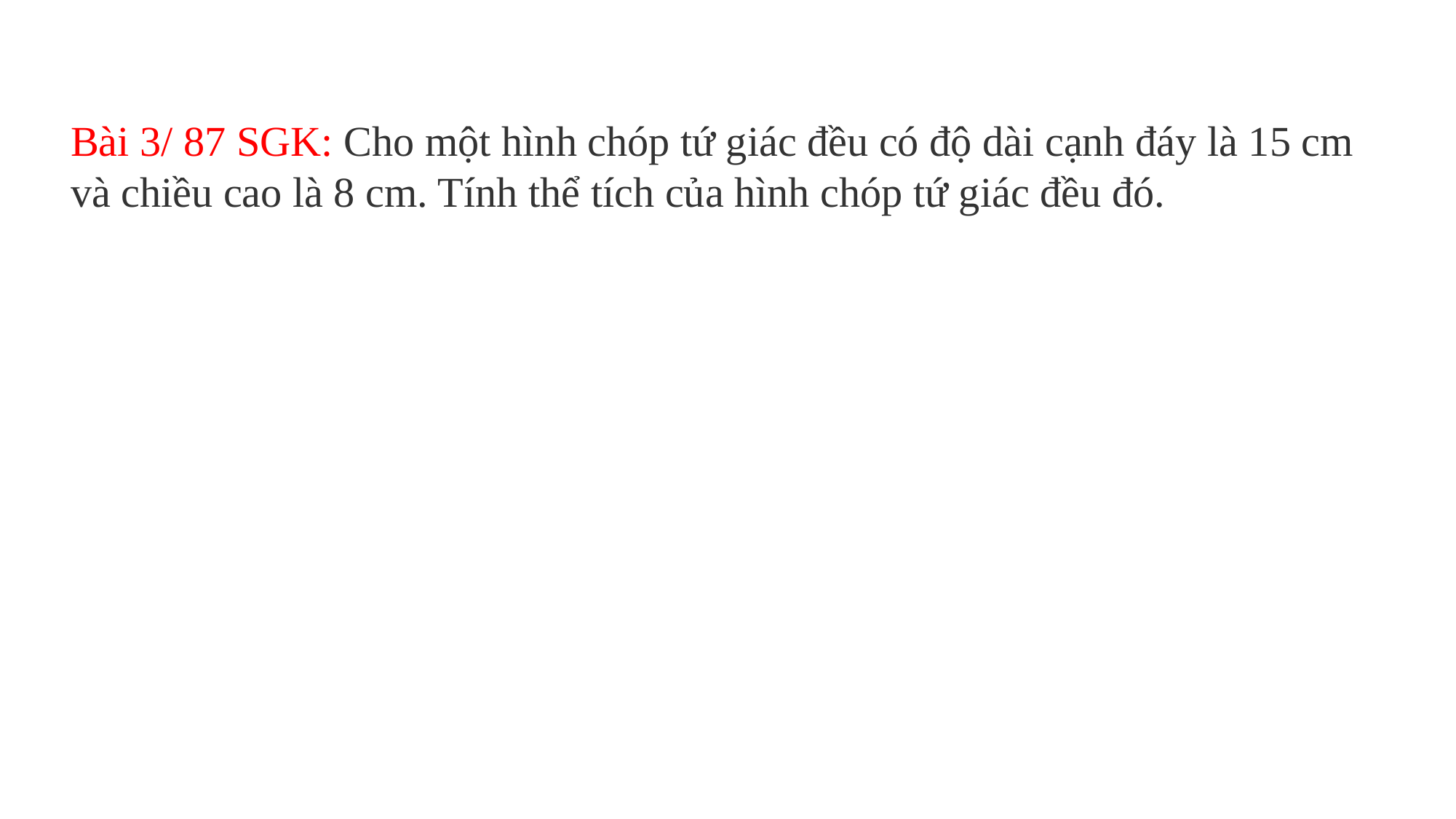

Bài 3/ 87 SGK: Cho một hình chóp tứ giác đều có độ dài cạnh đáy là 15 cm và chiều cao là 8 cm. Tính thể tích của hình chóp tứ giác đều đó.